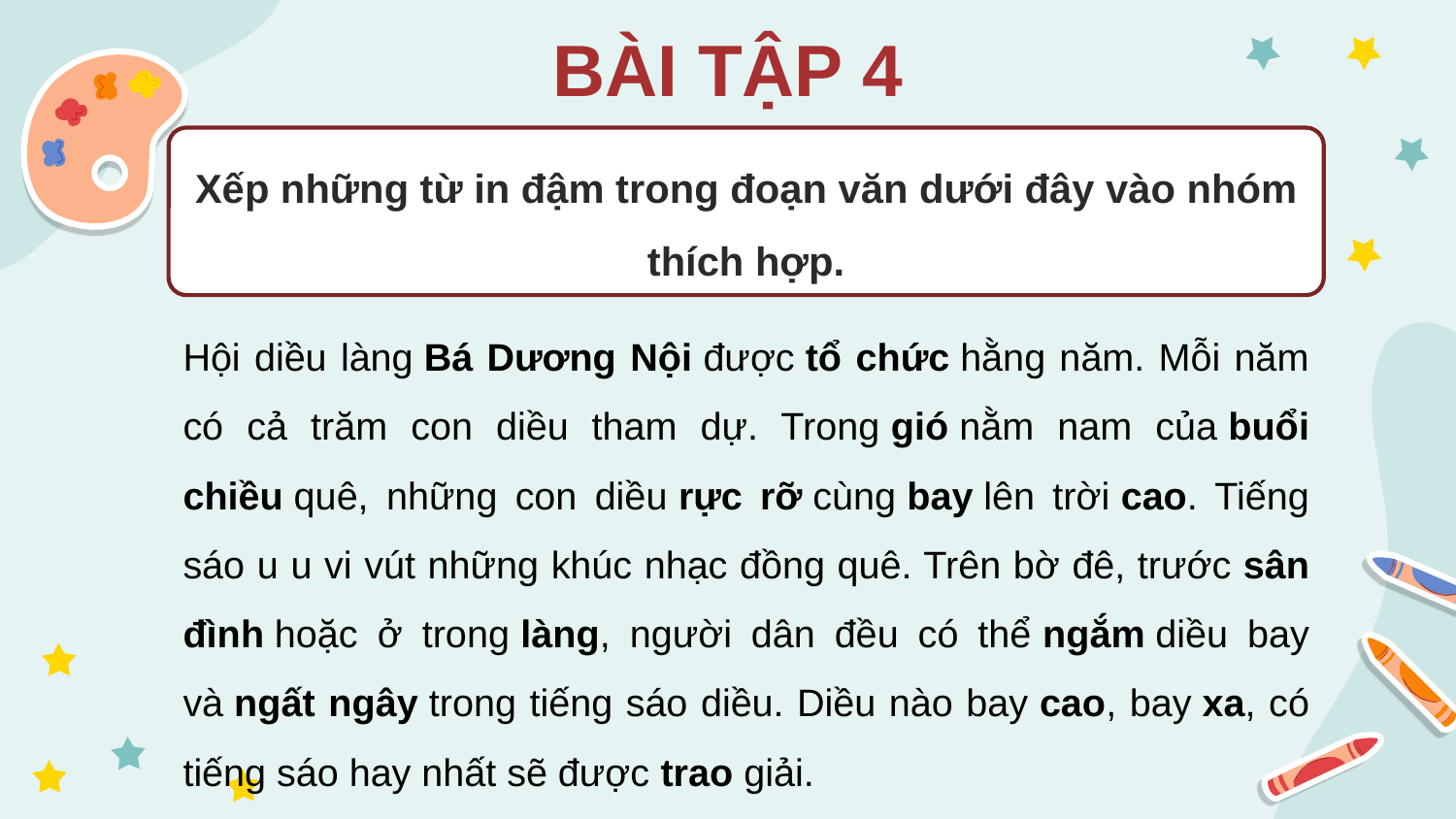

BÀI TẬP 4
Xếp những từ in đậm trong đoạn văn dưới đây vào nhóm thích hợp.
Hội diều làng Bá Dương Nội được tổ chức hằng năm. Mỗi năm có cả trăm con diều tham dự. Trong gió nằm nam của buổi chiều quê, những con diều rực rỡ cùng bay lên trời cao. Tiếng sáo u u vi vút những khúc nhạc đồng quê. Trên bờ đê, trước sân đình hoặc ở trong làng, người dân đều có thể ngắm diều bay và ngất ngây trong tiếng sáo diều. Diều nào bay cao, bay xa, có tiếng sáo hay nhất sẽ được trao giải.